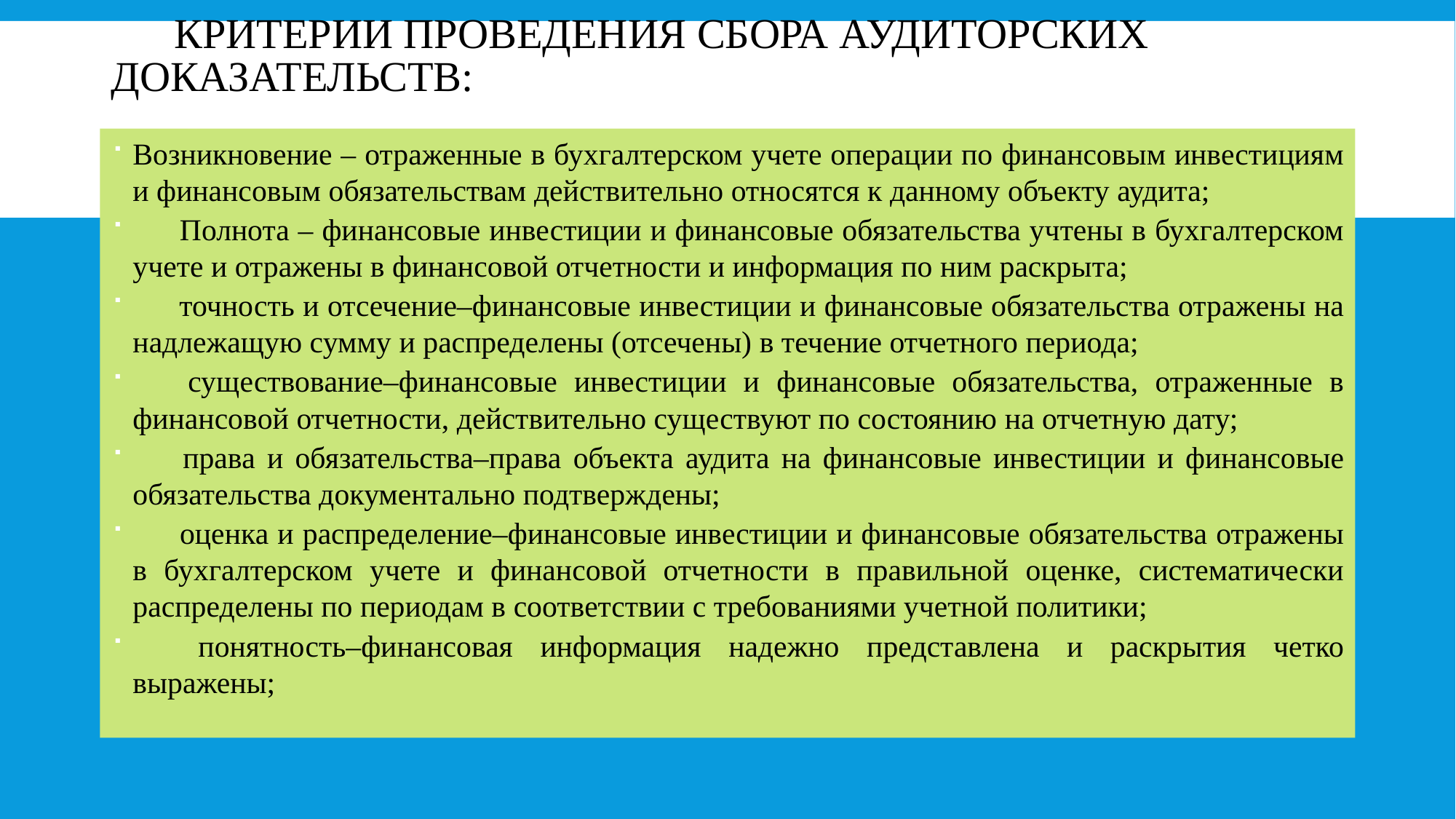

# Критерии проведения сбора аудиторских доказательств:
Возникновение – отраженные в бухгалтерском учете операции по финансовым инвестициям и финансовым обязательствам действительно относятся к данному объекту аудита;
      Полнота – финансовые инвестиции и финансовые обязательства учтены в бухгалтерском учете и отражены в финансовой отчетности и информация по ним раскрыта;
      точность и отсечение–финансовые инвестиции и финансовые обязательства отражены на надлежащую сумму и распределены (отсечены) в течение отчетного периода;
      существование–финансовые инвестиции и финансовые обязательства, отраженные в финансовой отчетности, действительно существуют по состоянию на отчетную дату;
      права и обязательства–права объекта аудита на финансовые инвестиции и финансовые обязательства документально подтверждены;
      оценка и распределение–финансовые инвестиции и финансовые обязательства отражены в бухгалтерском учете и финансовой отчетности в правильной оценке, систематически распределены по периодам в соответствии с требованиями учетной политики;
      понятность–финансовая информация надежно представлена и раскрытия четко выражены;